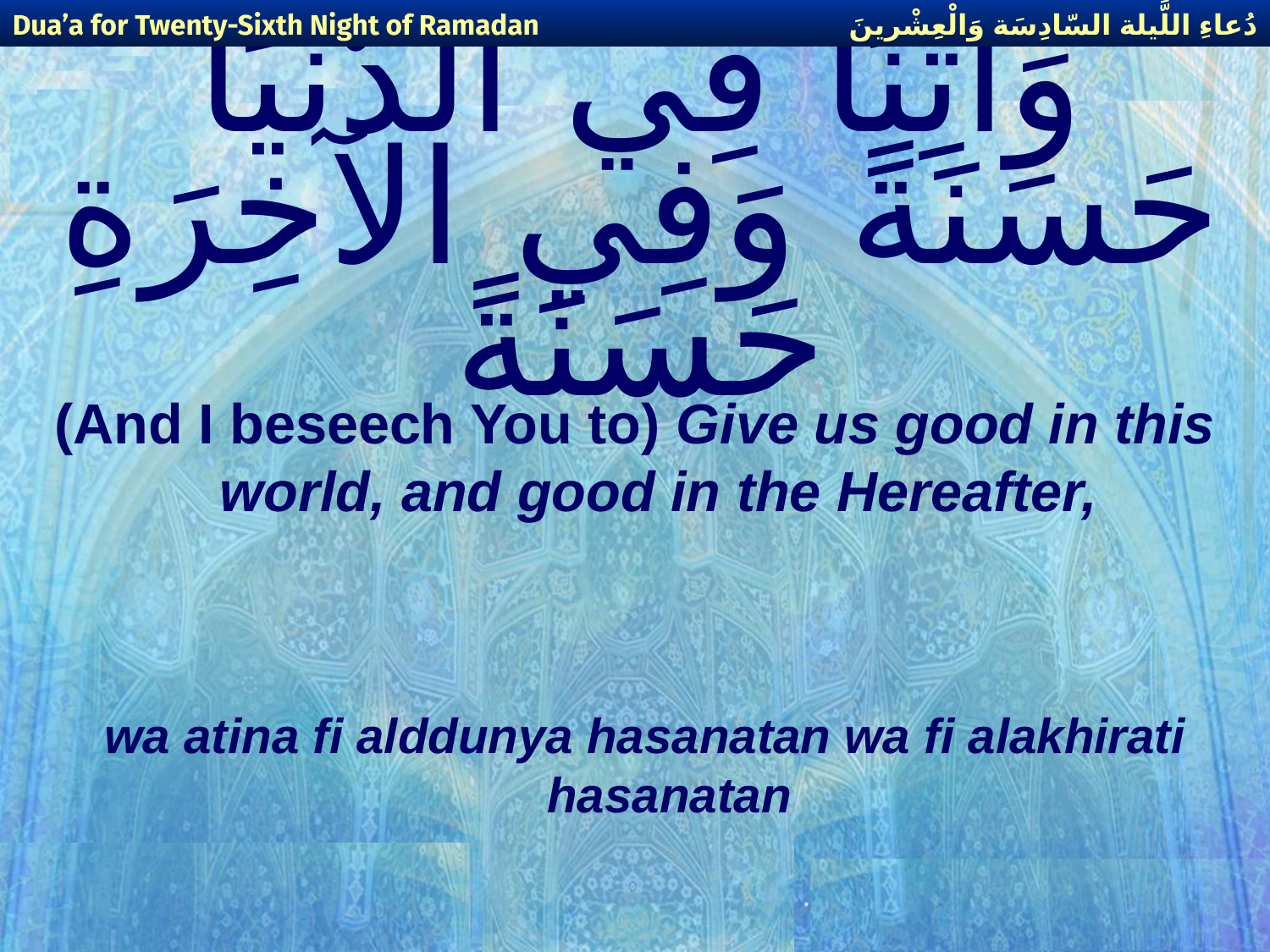

دُعاءِ اللَّيلة السّادِسَة وَالْعِشْرينَ
Dua’a for Twenty-Sixth Night of Ramadan
# وَآتِنَا فِي الدّنْيَا حَسَنَةً وَفِي الآخِرَةِ حَسَنَةً
(And I beseech You to) Give us good in this world, and good in the Hereafter,
wa atina fi alddunya hasanatan wa fi alakhirati hasanatan